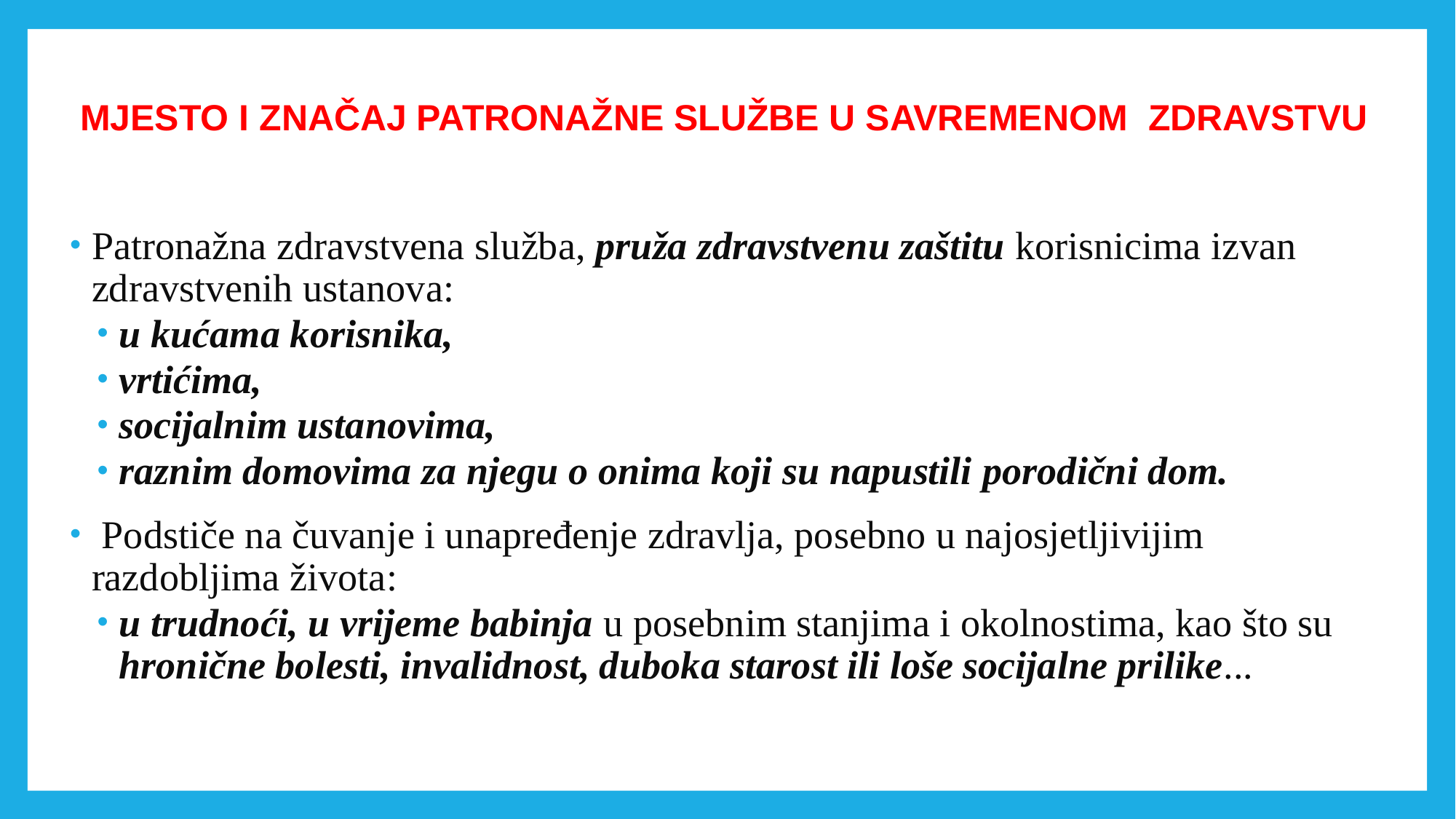

# MJESTO I ZNAČAJ PATRONAŽNE SLUŽBE U SAVREMENOM  ZDRAVSTVU
Patronažna zdravstvena služba, pruža zdravstvenu zaštitu korisnicima izvan zdravstvenih ustanova:
u kućama korisnika,
vrtićima,
socijalnim ustanovima,
raznim domovima za njegu o onima koji su napustili porodični dom.
 Podstiče na čuvanje i unapređenje zdravlja, posebno u najosjetljivijim razdobljima života:
u trudnoći, u vrijeme babinja u posebnim stanjima i okolnostima, kao što su hronične bolesti, invalidnost, duboka starost ili loše socijalne prilike...